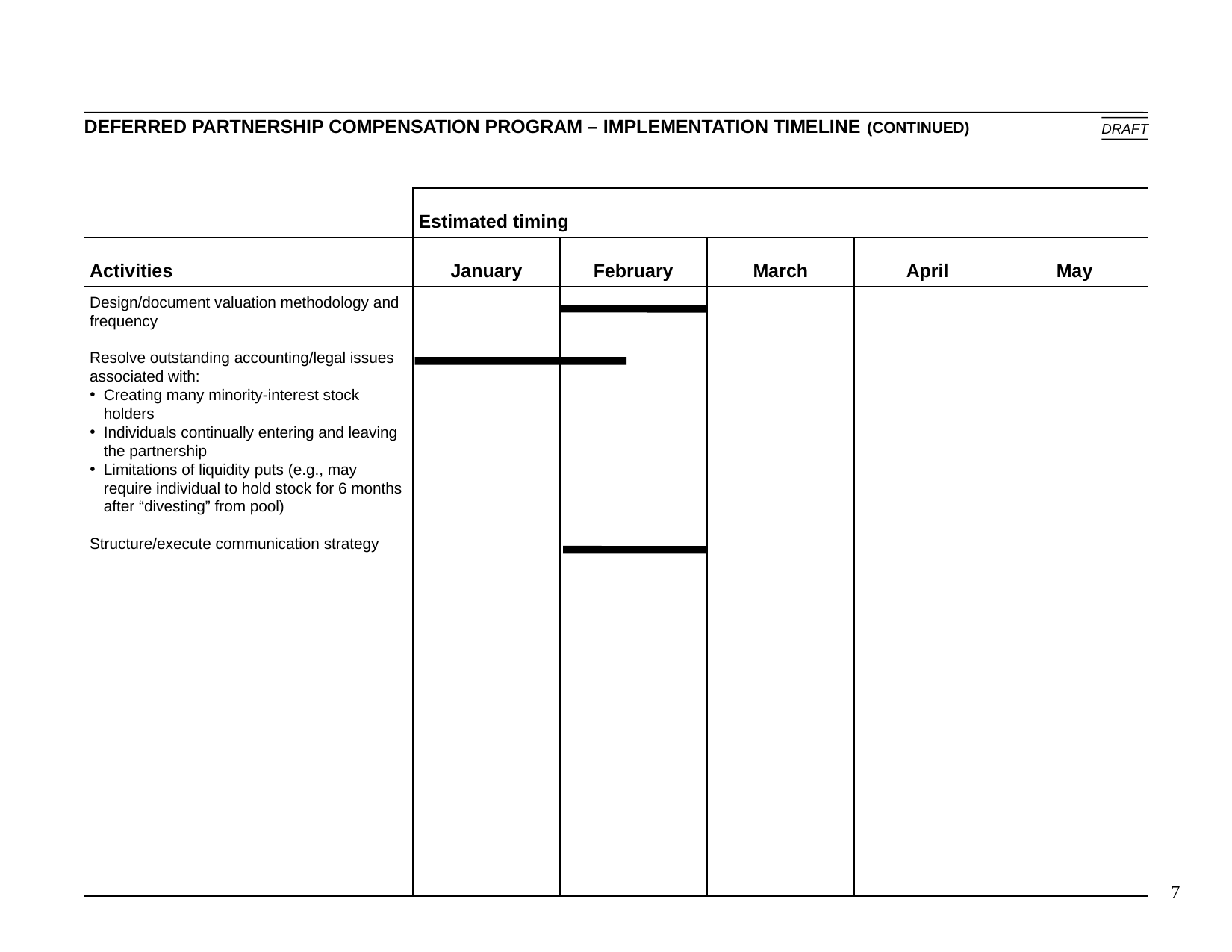

# DEFERRED PARTNERSHIP COMPENSATION PROGRAM – IMPLEMENTATION TIMELINE (CONTINUED)

DRAFT
Estimated timing
Activities
January
February
March
April
May
Design/document valuation methodology and frequency

Resolve outstanding accounting/legal issues associated with:
Creating many minority-interest stock holders
Individuals continually entering and leaving the partnership
Limitations of liquidity puts (e.g., may require individual to hold stock for 6 months after “divesting” from pool)

Structure/execute communication strategy

Progress
review

Progress
review
7